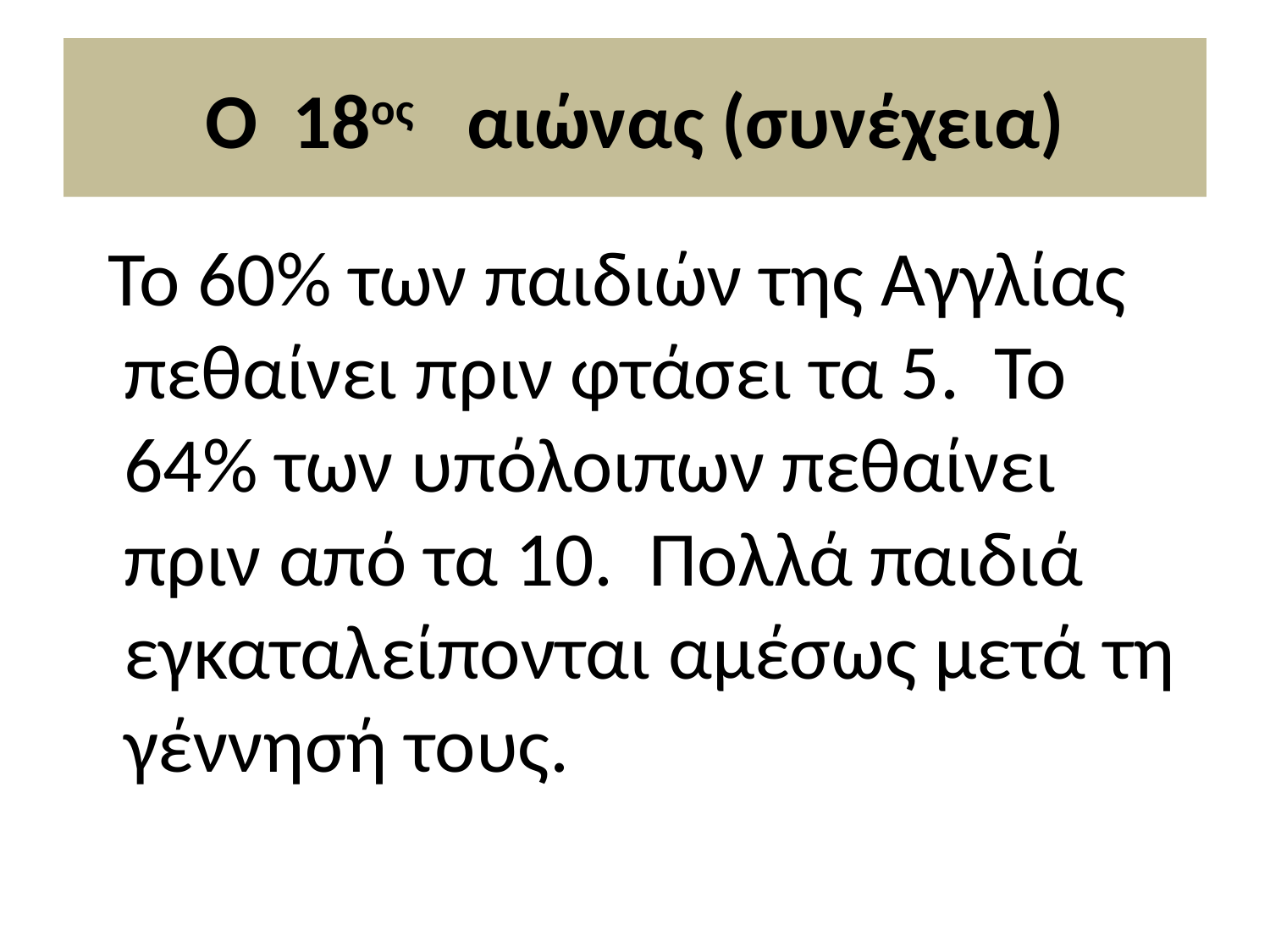

# Ο  18ος   αιώνας (συνέχεια)
  Το 60% των παιδιών της Αγγλίας πεθαίνει πριν φτάσει τα 5.  Το 64% των υπόλοιπων πεθαίνει πριν από τα 10.  Πολλά παιδιά εγκαταλείπονται αμέσως μετά τη γέννησή τους.